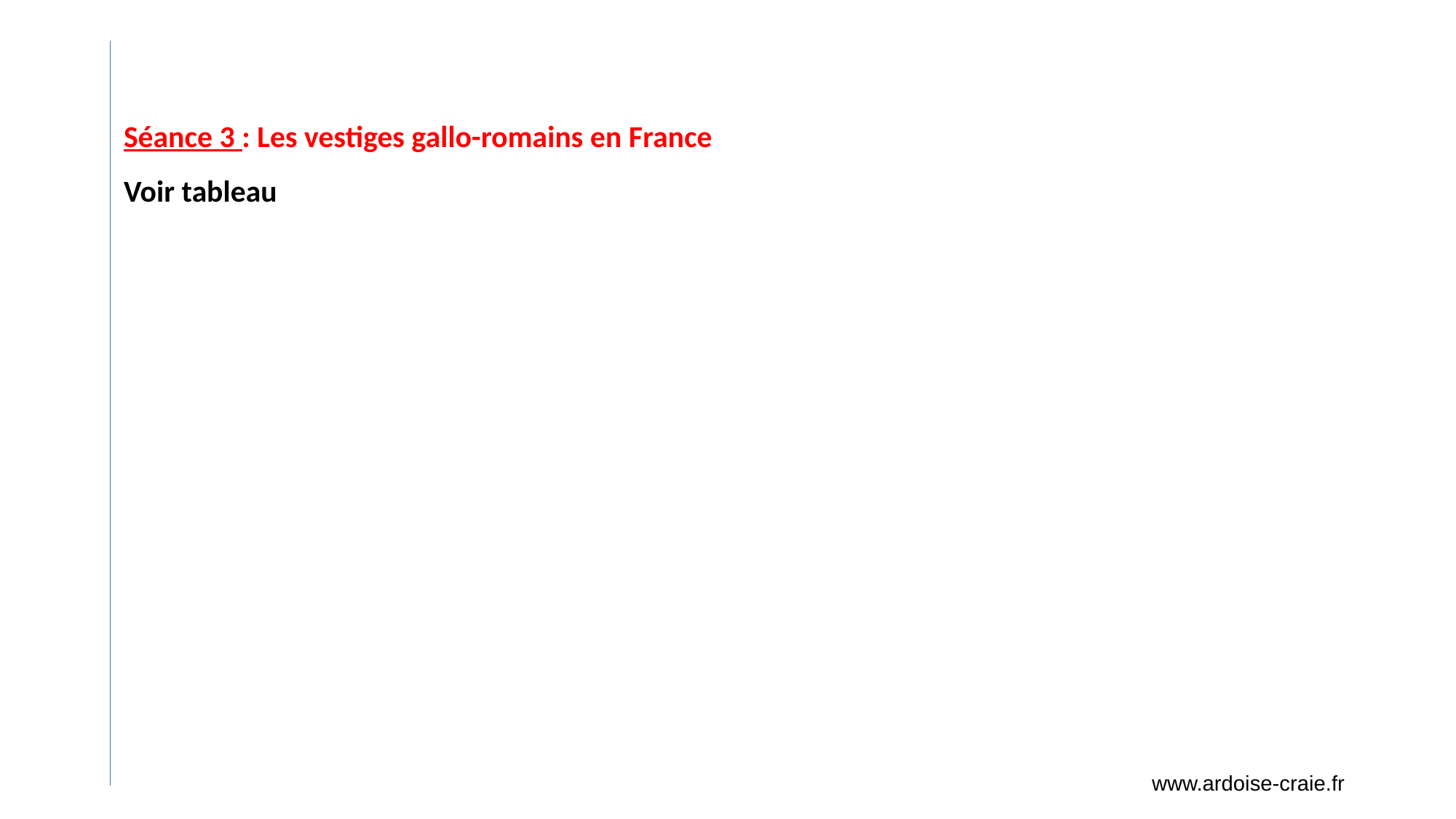

Séance 3 : Les vestiges gallo-romains en France
Voir tableau
www.ardoise-craie.fr